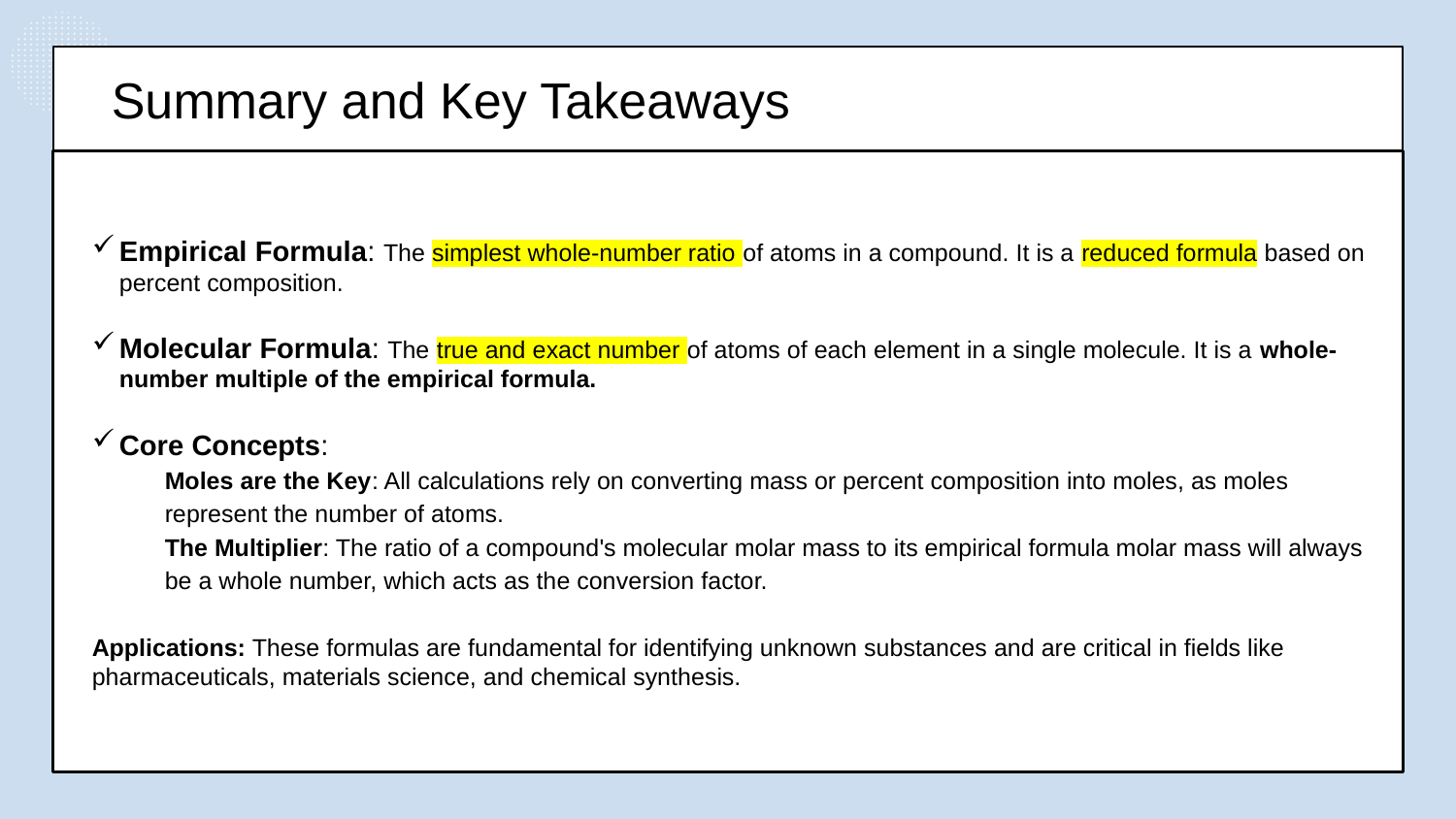

# Summary and Key Takeaways
Empirical Formula: The simplest whole-number ratio of atoms in a compound. It is a reduced formula based on percent composition.

Molecular Formula: The true and exact number of atoms of each element in a single molecule. It is a whole-number multiple of the empirical formula.

Core Concepts:
Moles are the Key: All calculations rely on converting mass or percent composition into moles, as moles represent the number of atoms.
The Multiplier: The ratio of a compound's molecular molar mass to its empirical formula molar mass will always be a whole number, which acts as the conversion factor.

Applications: These formulas are fundamental for identifying unknown substances and are critical in fields like pharmaceuticals, materials science, and chemical synthesis.